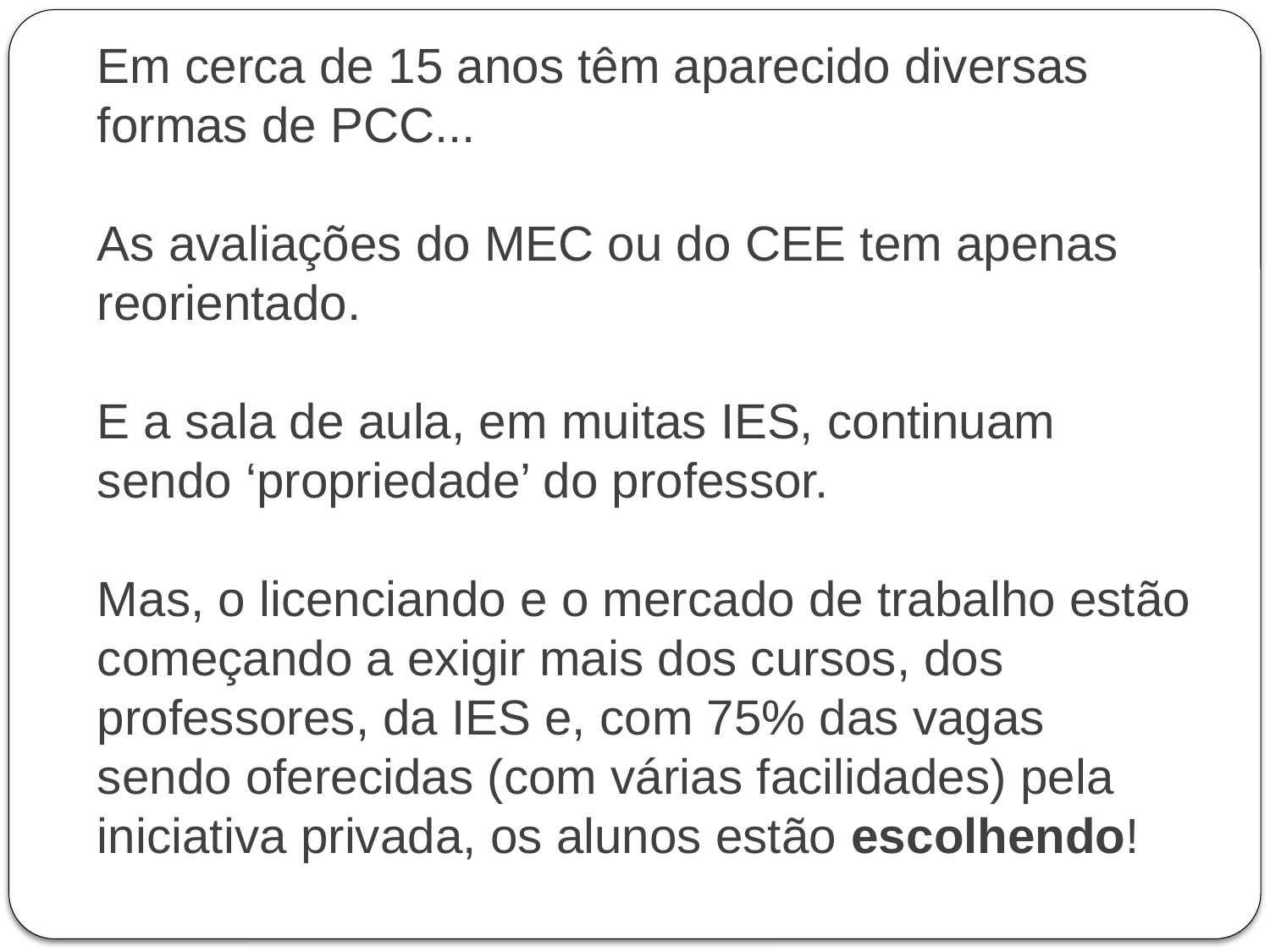

# Em cerca de 15 anos têm aparecido diversas formas de PCC... As avaliações do MEC ou do CEE tem apenas reorientado. E a sala de aula, em muitas IES, continuam sendo ‘propriedade’ do professor. Mas, o licenciando e o mercado de trabalho estão começando a exigir mais dos cursos, dos professores, da IES e, com 75% das vagas sendo oferecidas (com várias facilidades) pela iniciativa privada, os alunos estão escolhendo!